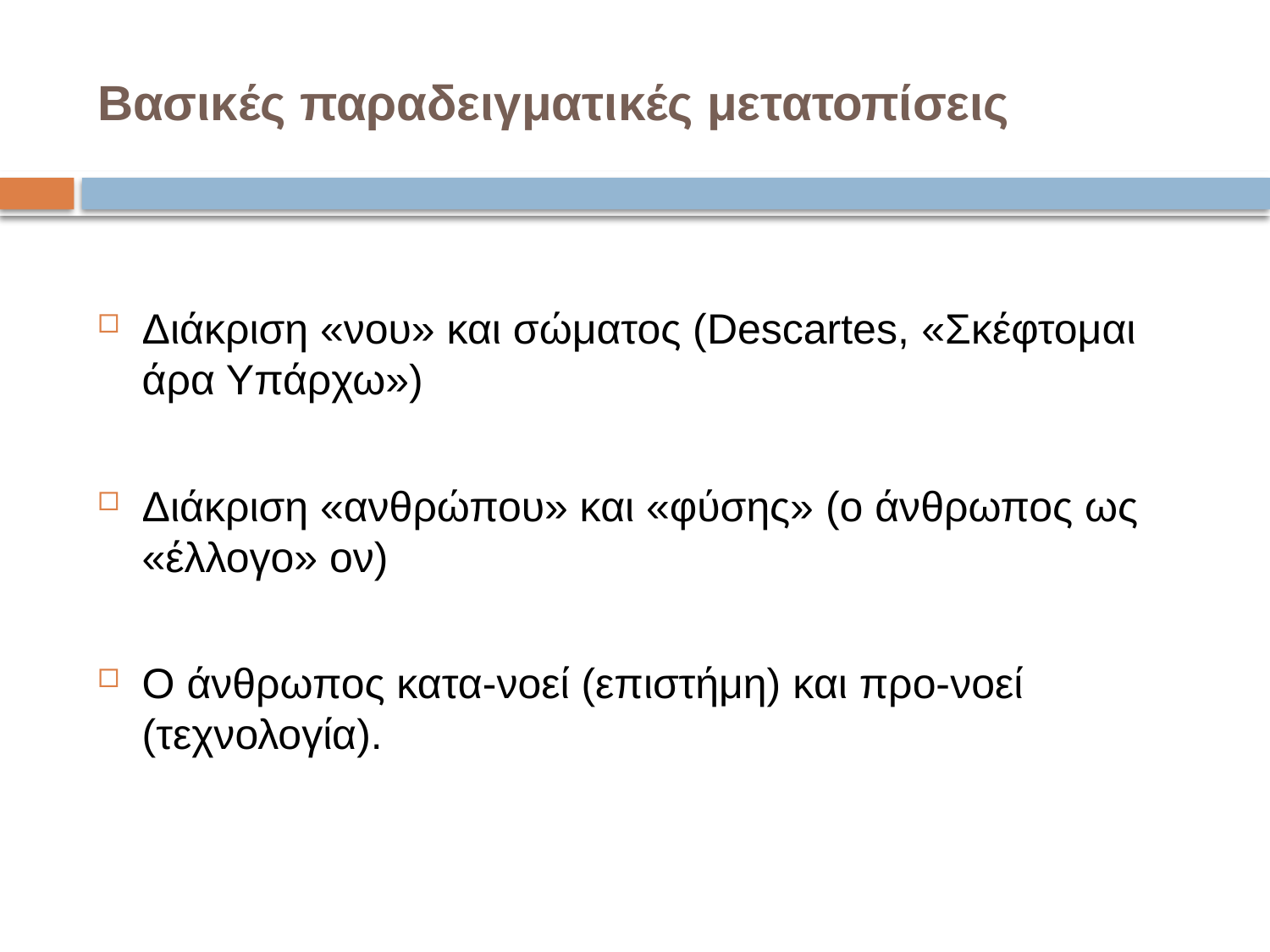

# Βασικές παραδειγματικές μετατοπίσεις

Διάκριση «νου» και σώματος (Descartes, «Σκέφτομαι άρα Υπάρχω»)

Διάκριση «ανθρώπου» και «φύσης» (ο άνθρωπος ως «έλλογο» ον)

Ο άνθρωπος κατα-νοεί (επιστήμη) και προ-νοεί (τεχνολογία).